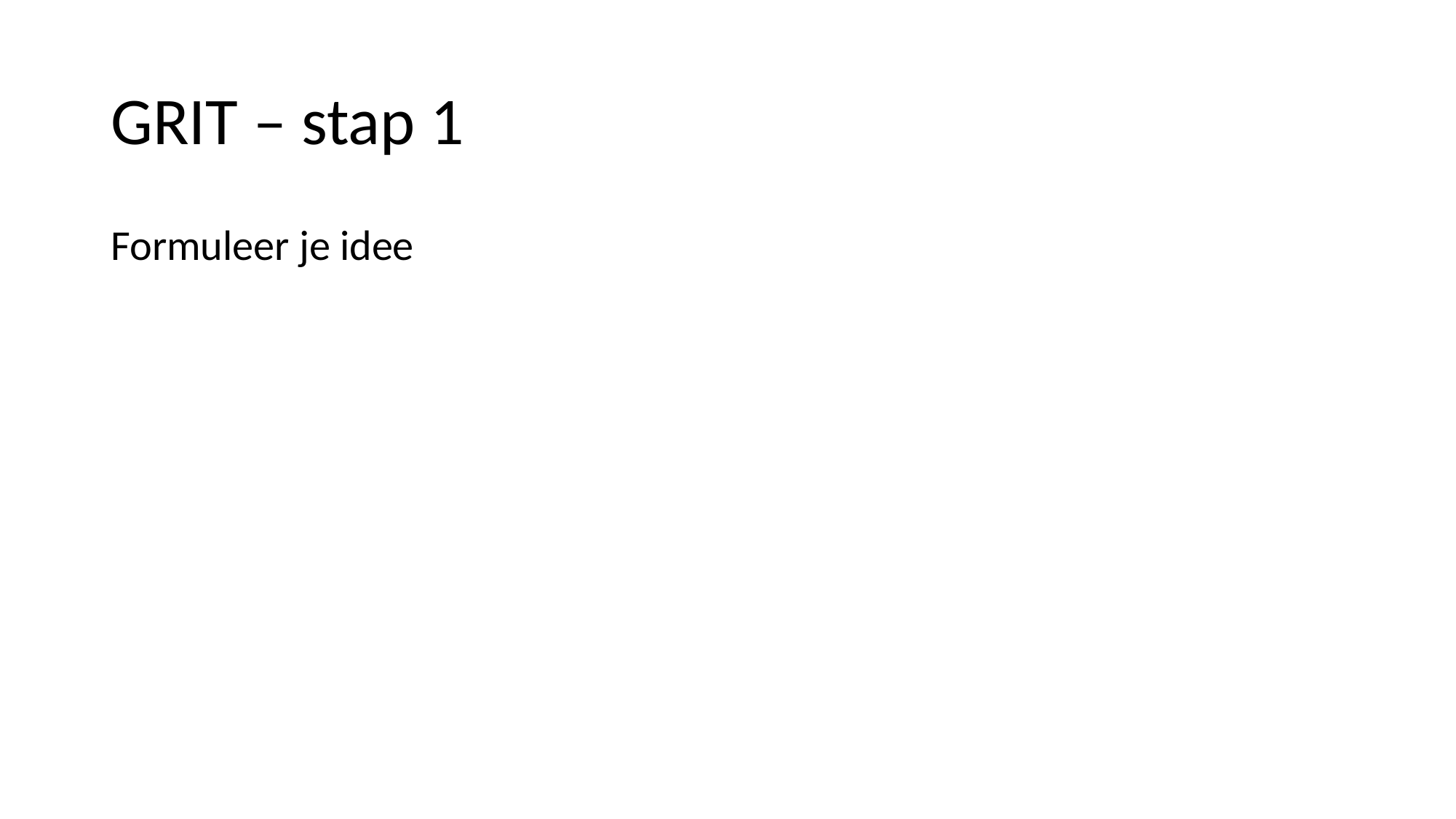

# GRIT – stap 1
Formuleer je idee